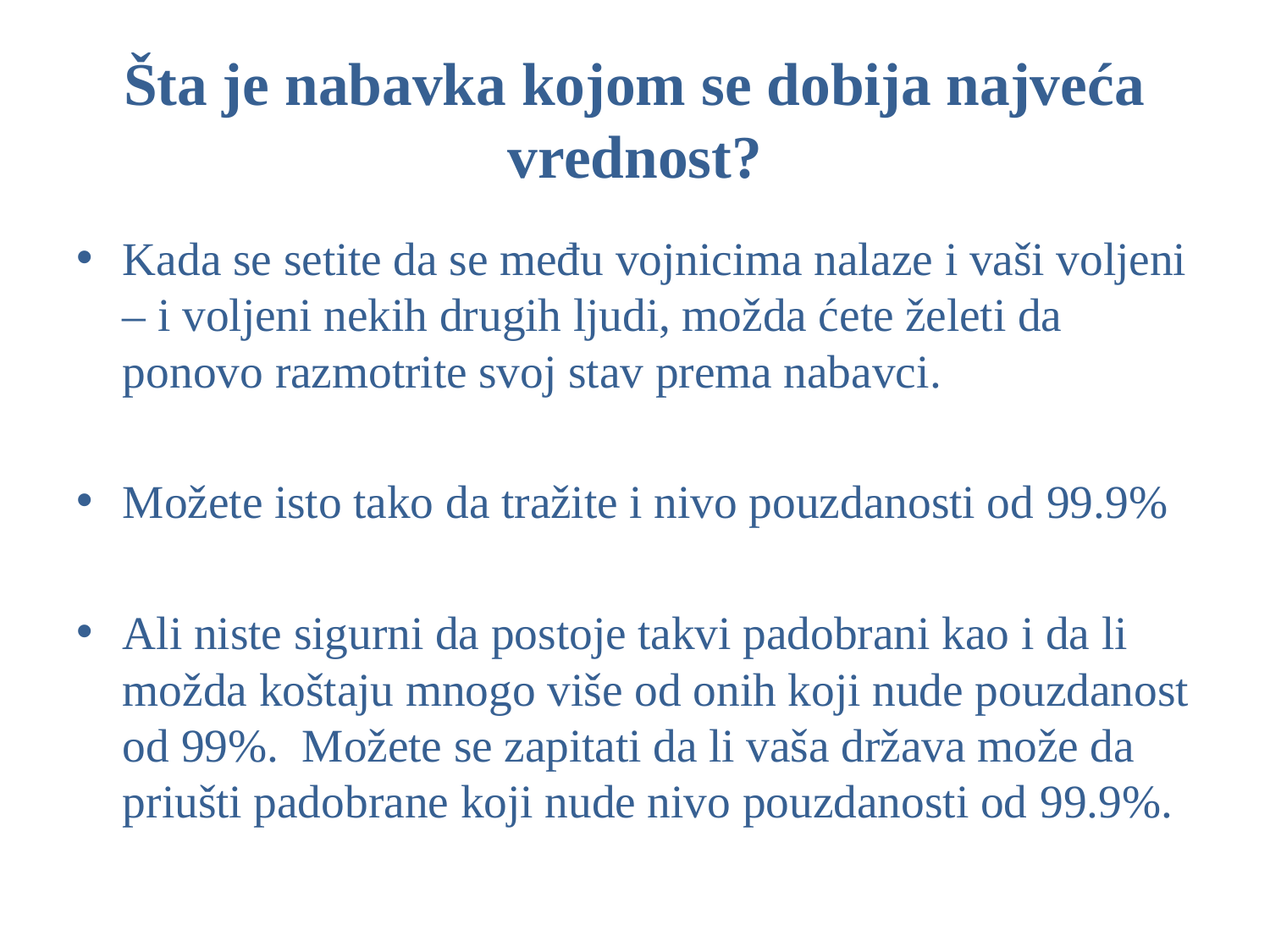

# Šta je nabavka kojom se dobija najveća vrednost?
Kada se setite da se među vojnicima nalaze i vaši voljeni – i voljeni nekih drugih ljudi, možda ćete želeti da ponovo razmotrite svoj stav prema nabavci.

Možete isto tako da tražite i nivo pouzdanosti od 99.9%

Ali niste sigurni da postoje takvi padobrani kao i da li možda koštaju mnogo više od onih koji nude pouzdanost od 99%.  Možete se zapitati da li vaša država može da priušti padobrane koji nude nivo pouzdanosti od 99.9%.
6